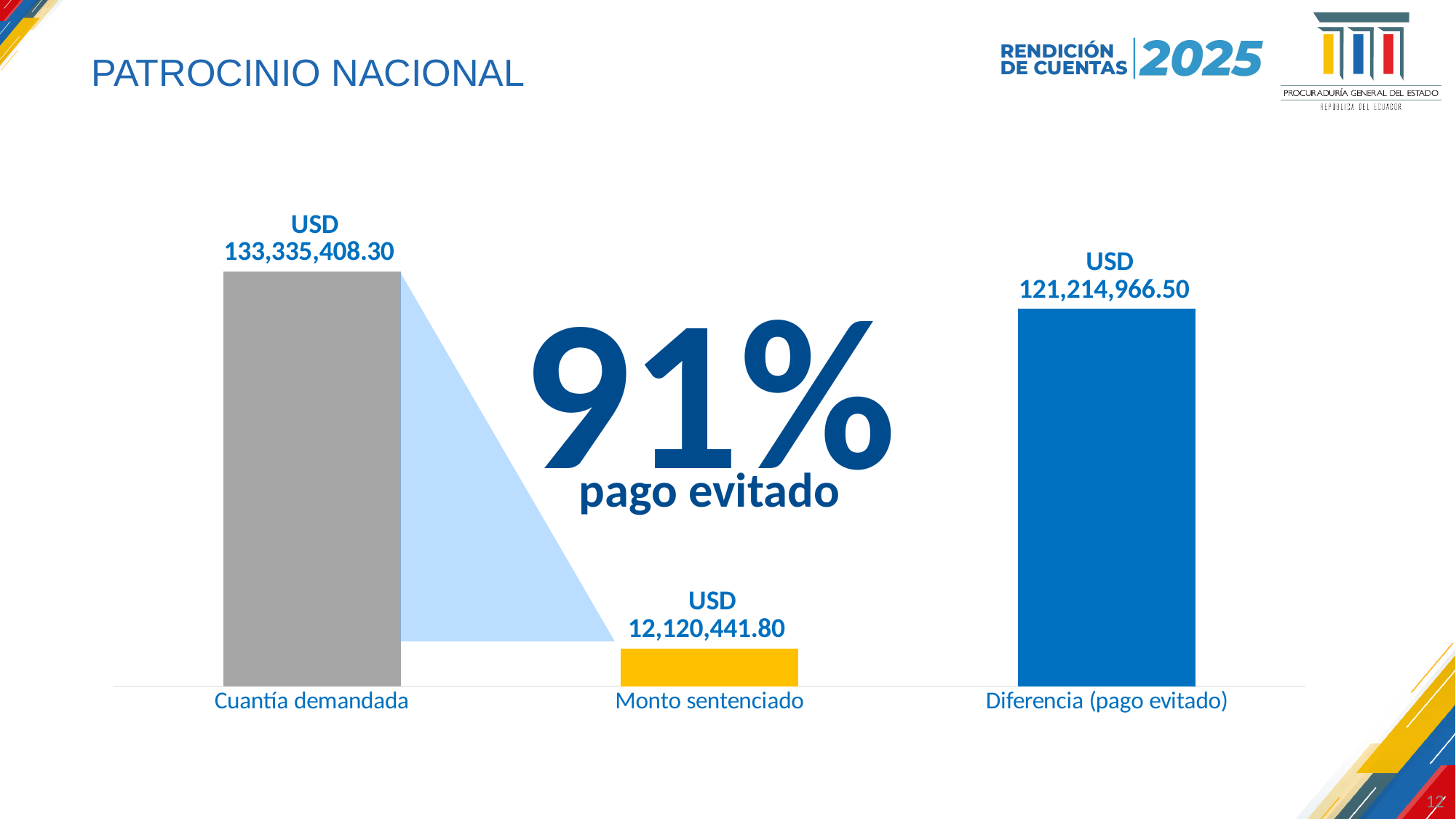

PATROCINIO NACIONAL

### Chart

| Category |  Causas  |
|---|---|
| Cuantía demandada | 133335408.3 |
| Monto sentenciado | 12120441.8 |
| Diferencia (pago evitado) | 121214966.5 |
91%

10 procesos arbitrales en sede nacional
pago evitado
12